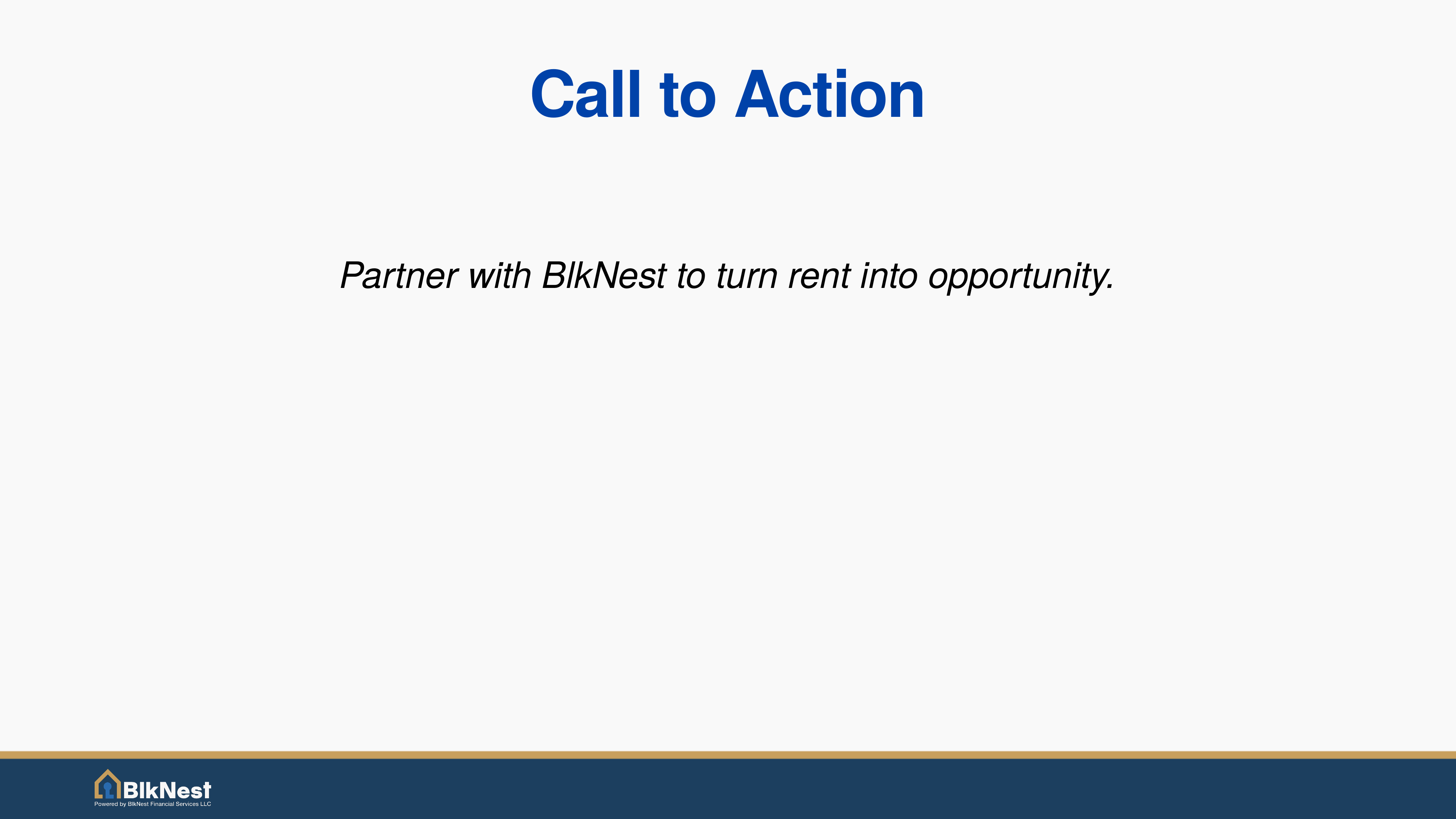

# Call to Action
Partner with BlkNest to turn rent into opportunity.
12